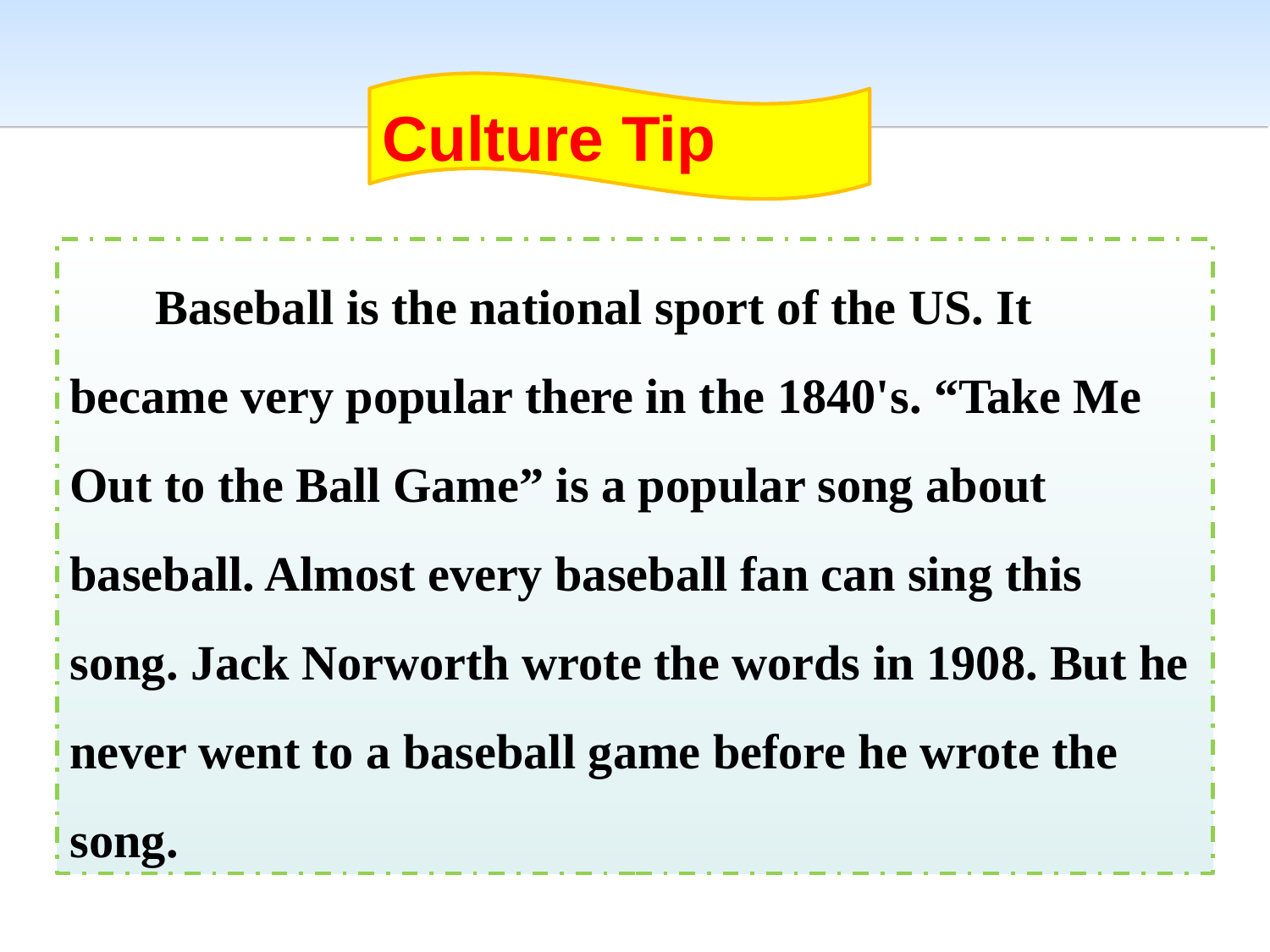

Culture Tip
       Baseball is the national sport of the US. It became very popular there in the 1840's. “Take Me Out to the Ball Game” is a popular song about baseball. Almost every baseball fan can sing this song. Jack Norworth wrote the words in 1908. But he never went to a baseball game before he wrote the song.